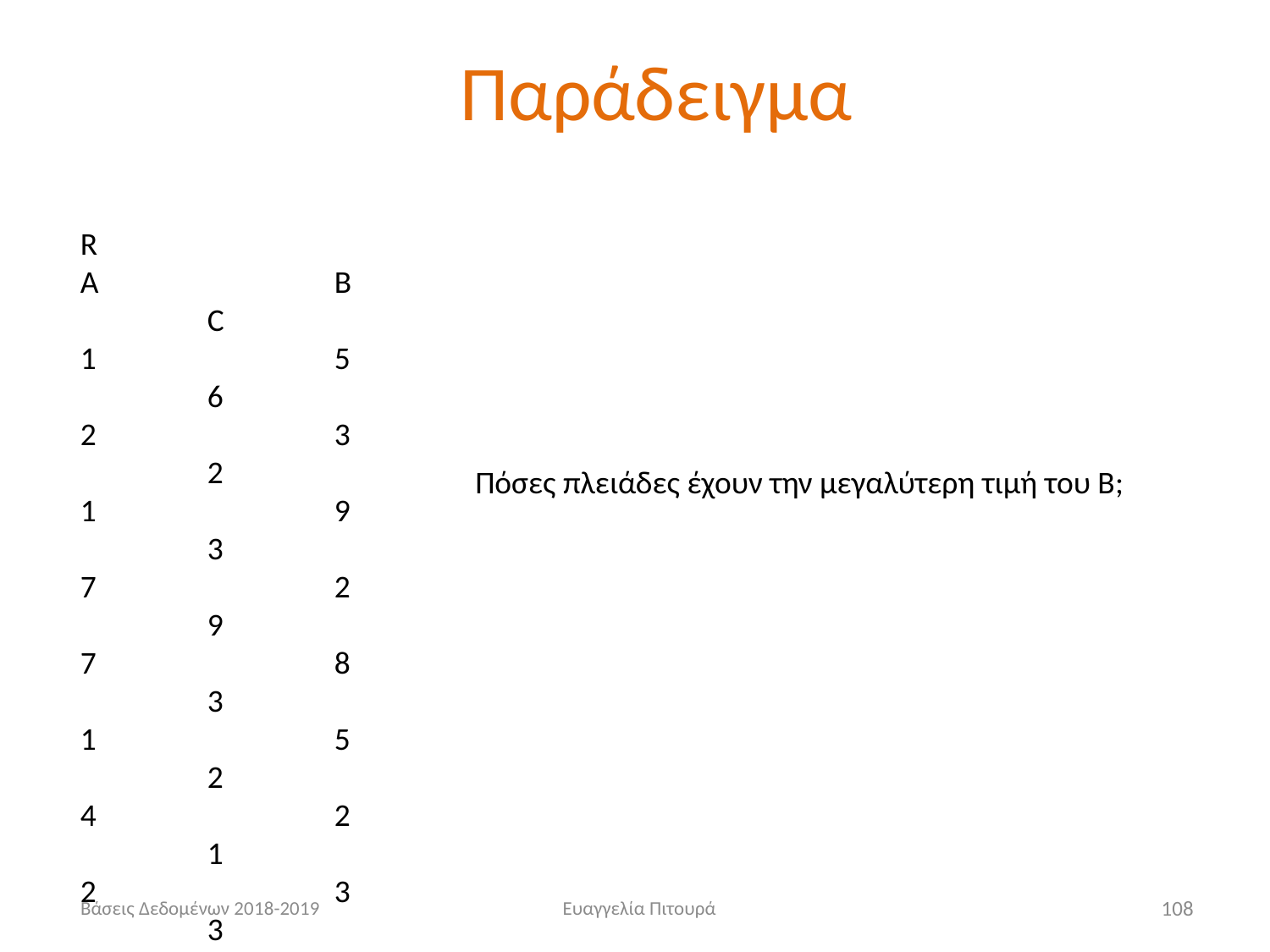

# Παράδειγμα
R
A		B		C
1		5		6
2		3		2
1		9		3
7		2		9
7		8		3
1		5		2
4		2		1
2		3		3
4		1		8
Πόσες πλειάδες έχουν την μεγαλύτερη τιμή του Β;

Βάσεις Δεδομένων 2018-2019
Ευαγγελία Πιτουρά
108